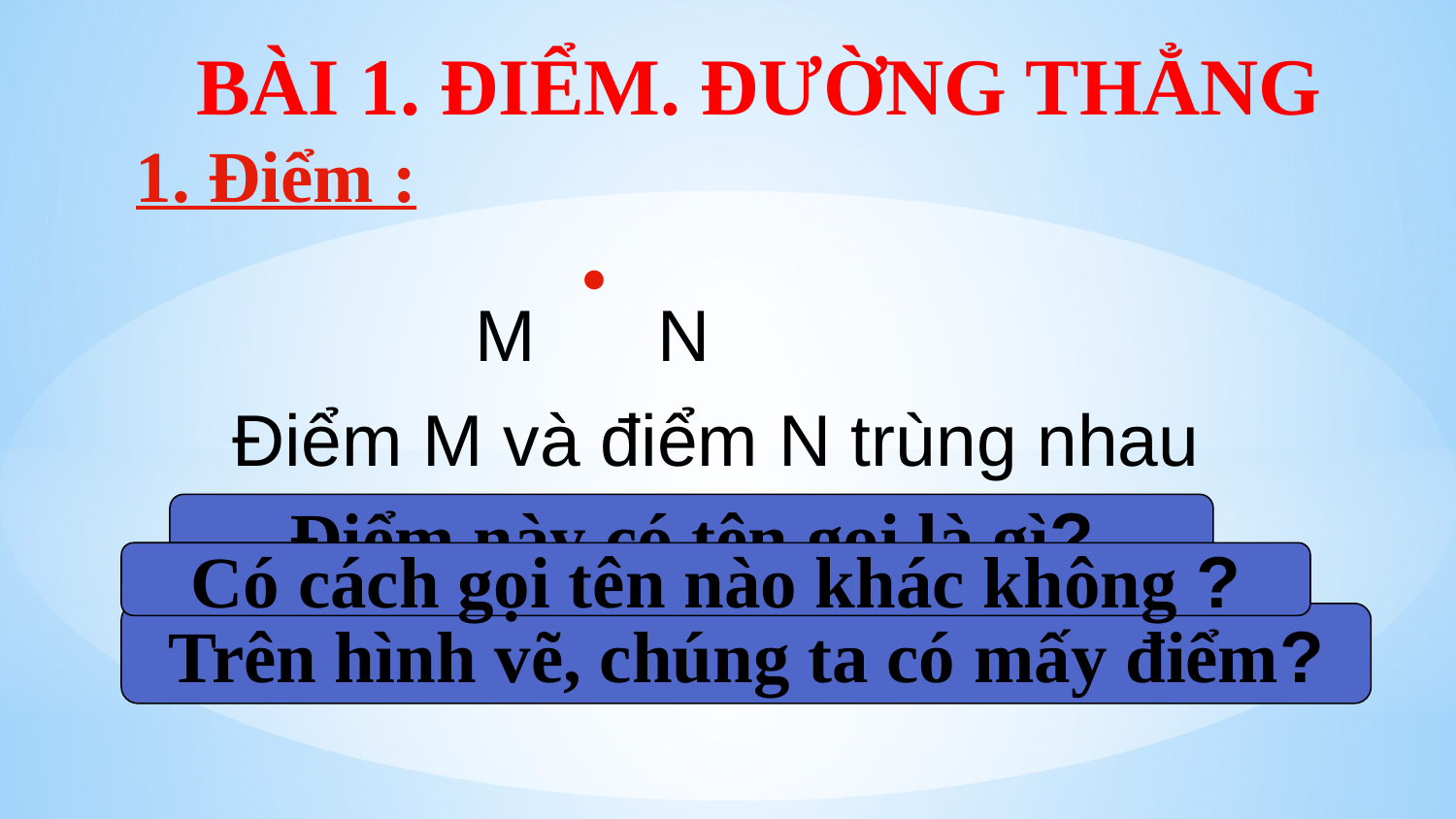

BÀI 1. ĐIỂM. ĐƯỜNG THẲNG
1. Điểm :
•
M
•
N
•
Điểm M và điểm N trùng nhau
Điểm này có tên gọi là gì?
Có cách gọi tên nào khác không ?
Trên hình vẽ, chúng ta có mấy điểm?